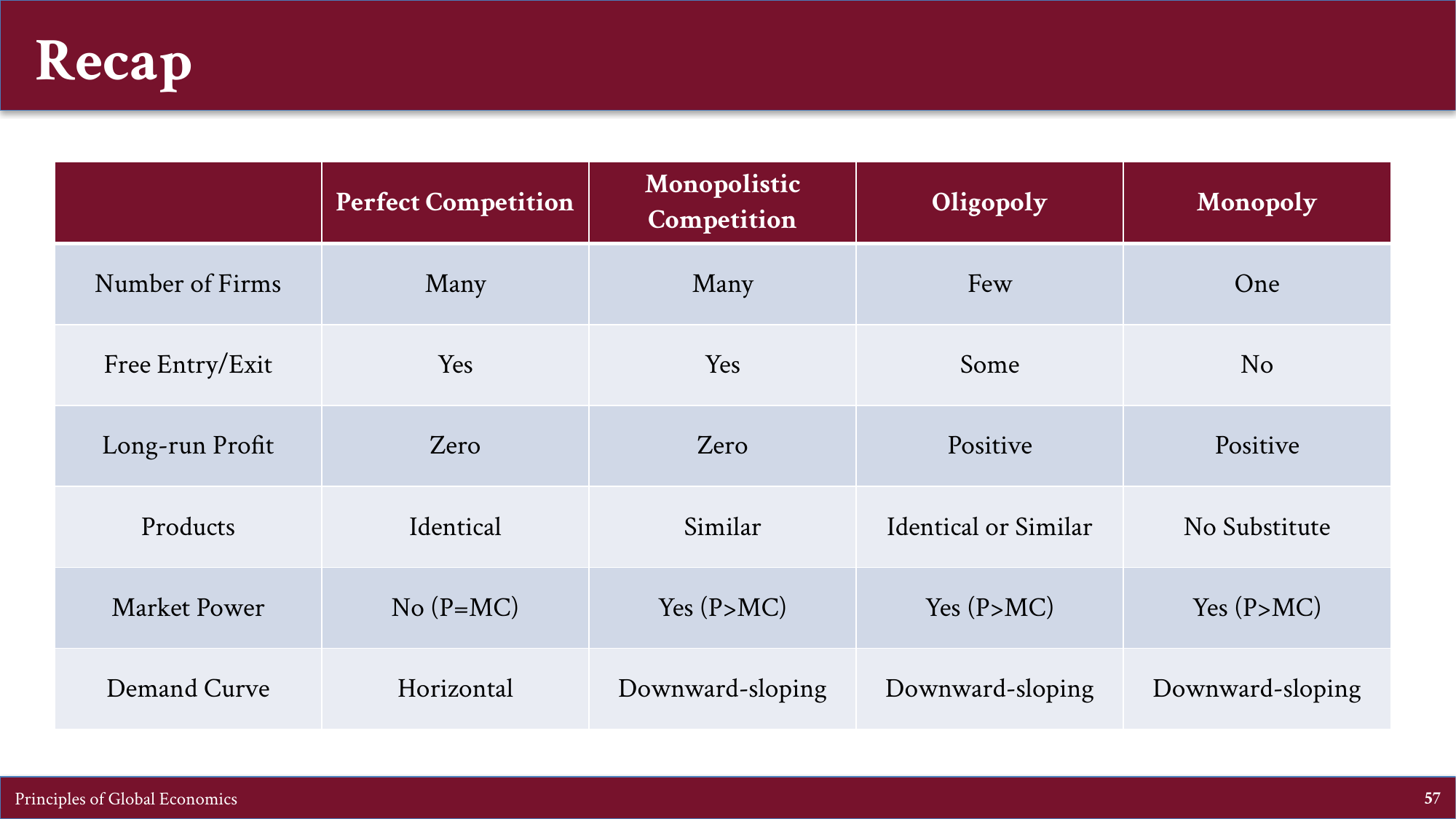

# Recap
|  | Perfect Competition | Monopolistic Competition | Oligopoly | Monopoly |
| --- | --- | --- | --- | --- |
| Number of Firms | Many | Many | Few | One |
| Free Entry/Exit | Yes | Yes | Some | No |
| Long-run Profit | Zero | Zero | Positive | Positive |
| Products | Identical | Similar | Identical or Similar | No Substitute |
| Market Power | No (P=MC) | Yes (P>MC) | Yes (P>MC) | Yes (P>MC) |
| Demand Curve | Horizontal | Downward-sloping | Downward-sloping | Downward-sloping |

 Principles of Global Economics
57